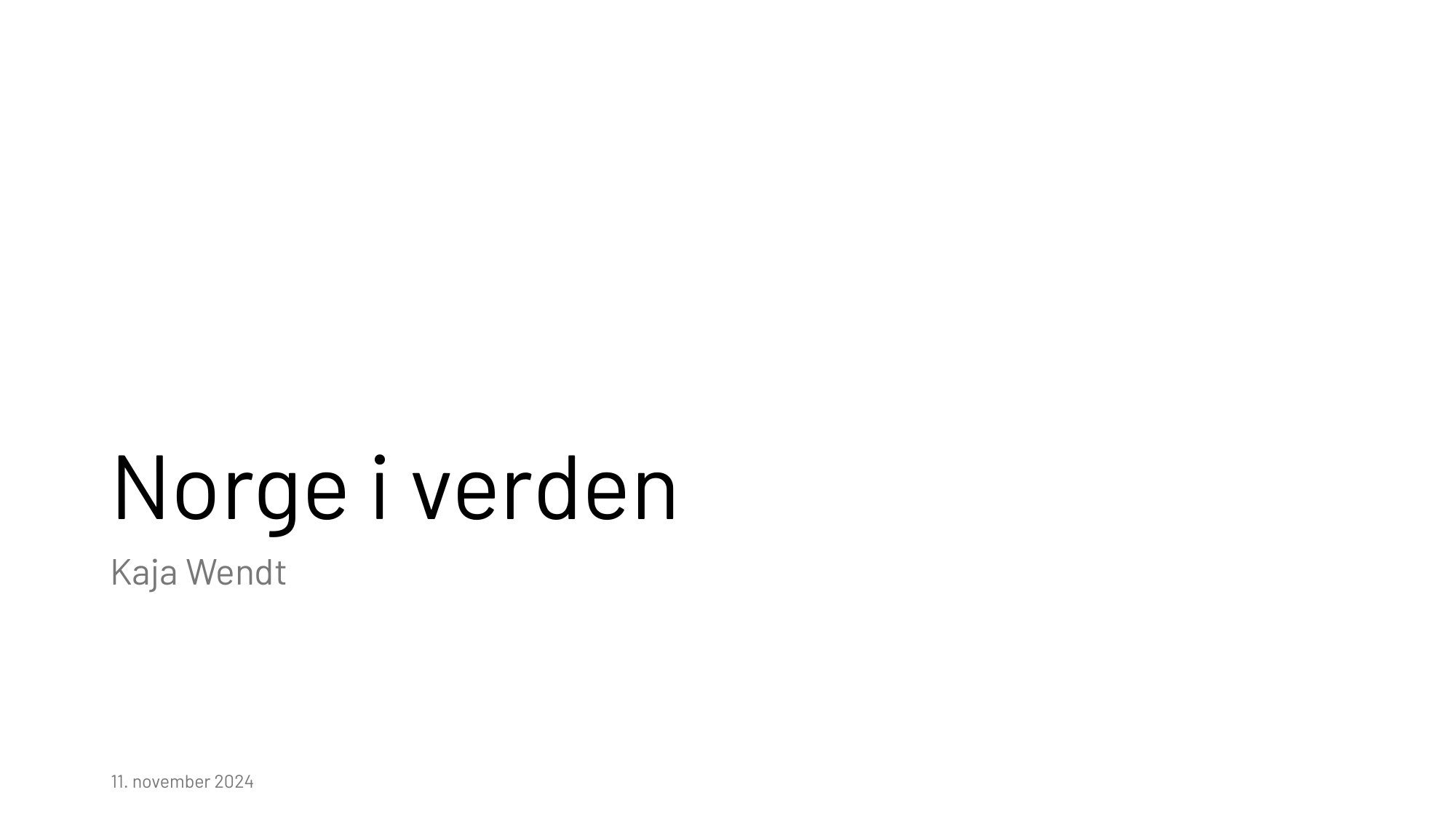

# Norge i verden
Kaja Wendt
11. november 2024